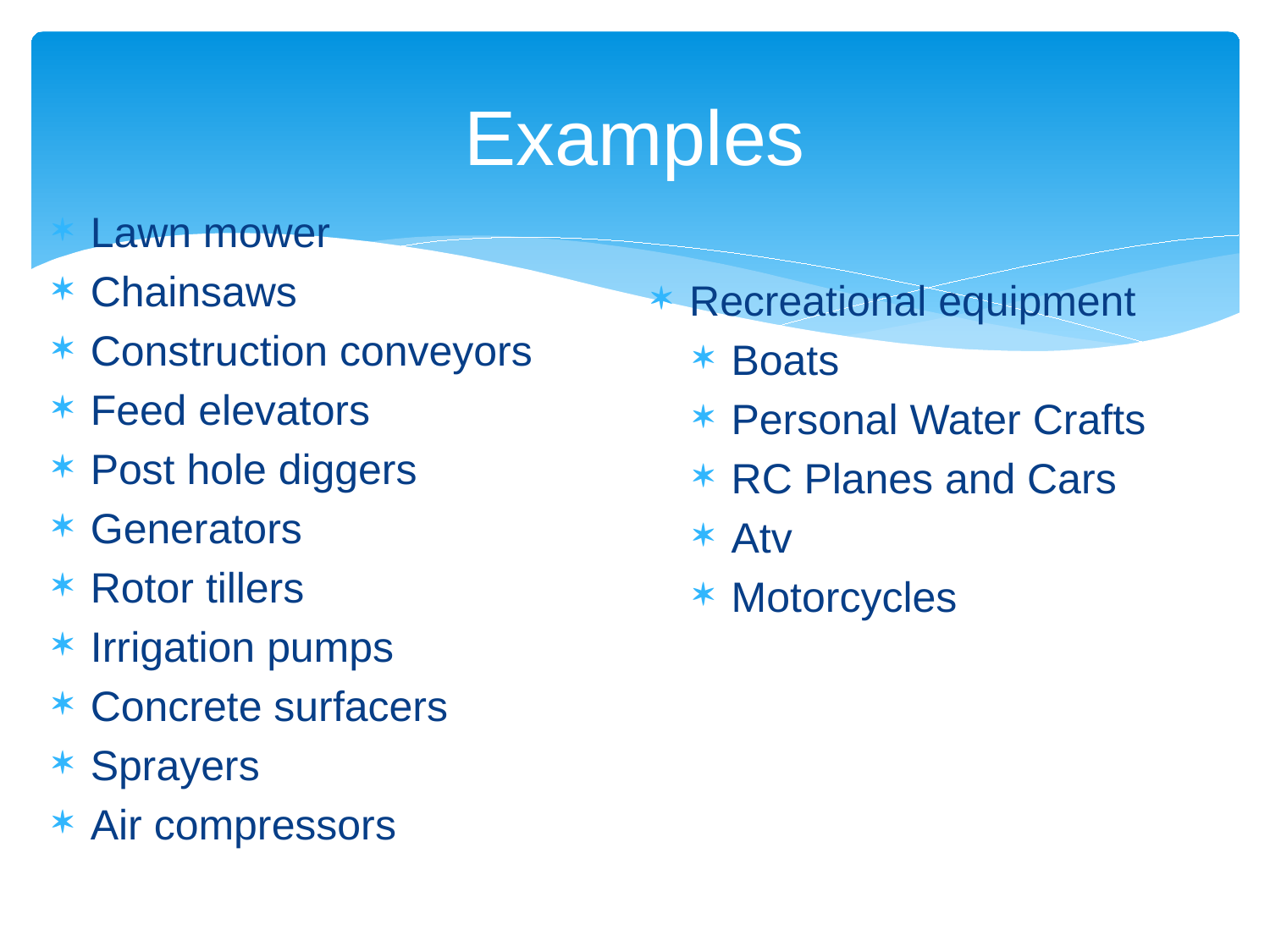

# Examples
Lawn mower
Chainsaws
Construction conveyors
Feed elevators
Post hole diggers
Generators
Rotor tillers
Irrigation pumps
Concrete surfacers
Sprayers
Air compressors

Recreational equipment
Boats
Personal Water Crafts
RC Planes and Cars
Atv
Motorcycles